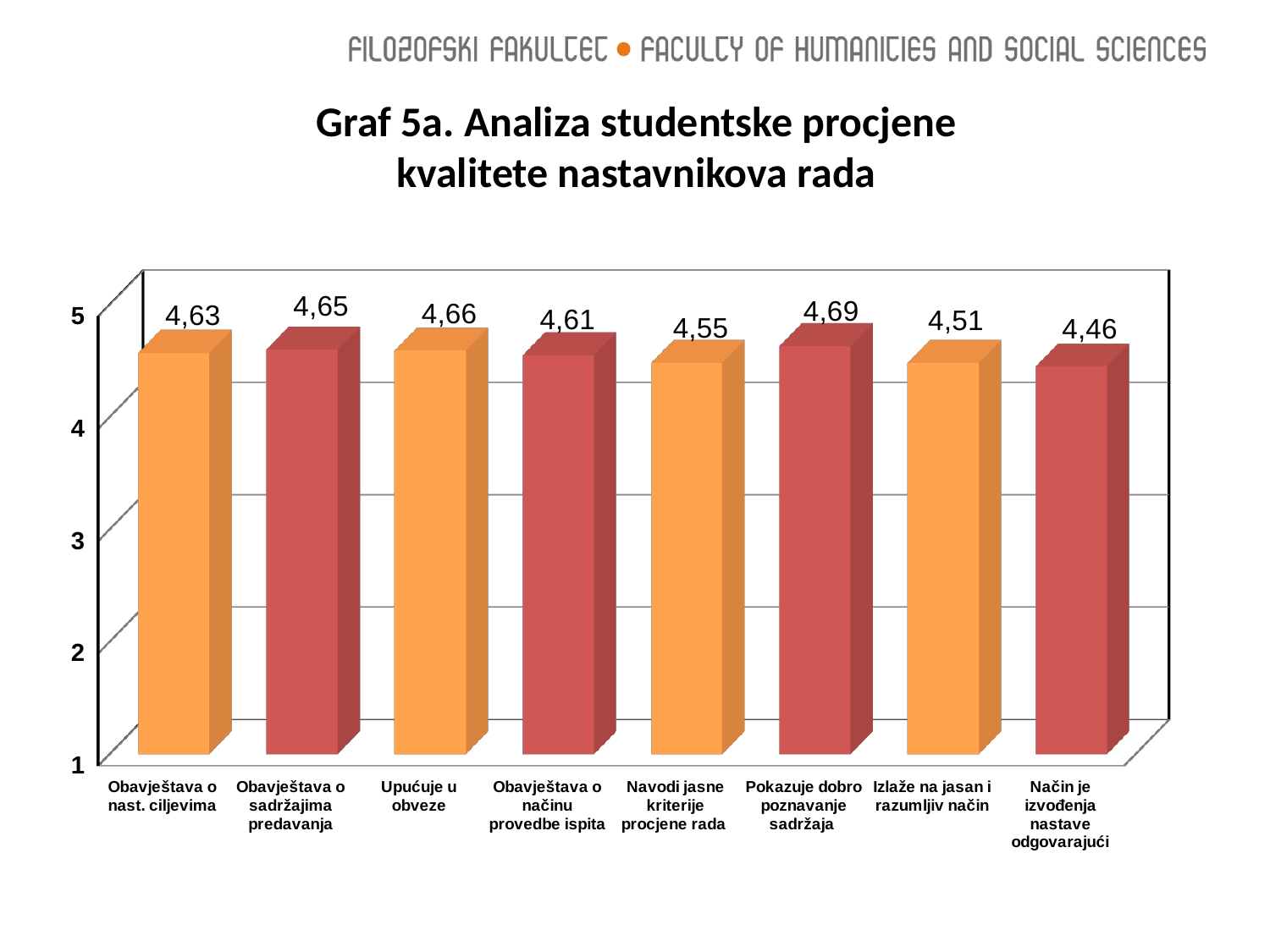

Graf 5a. Analiza studentske procjene
kvalitete nastavnikova rada

[unsupported chart]